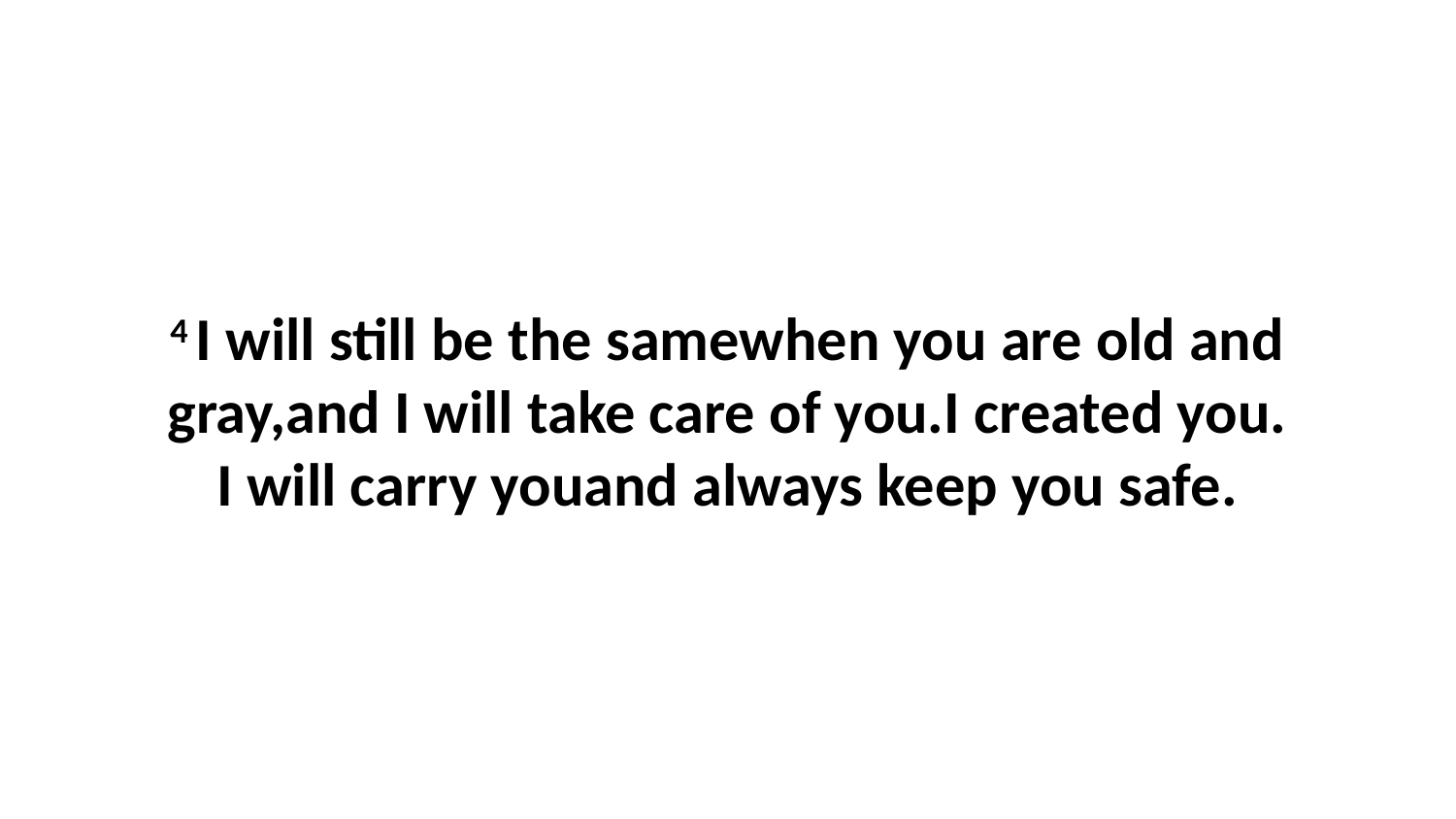

4 I will still be the samewhen you are old and gray,and I will take care of you.I created you. I will carry youand always keep you safe.